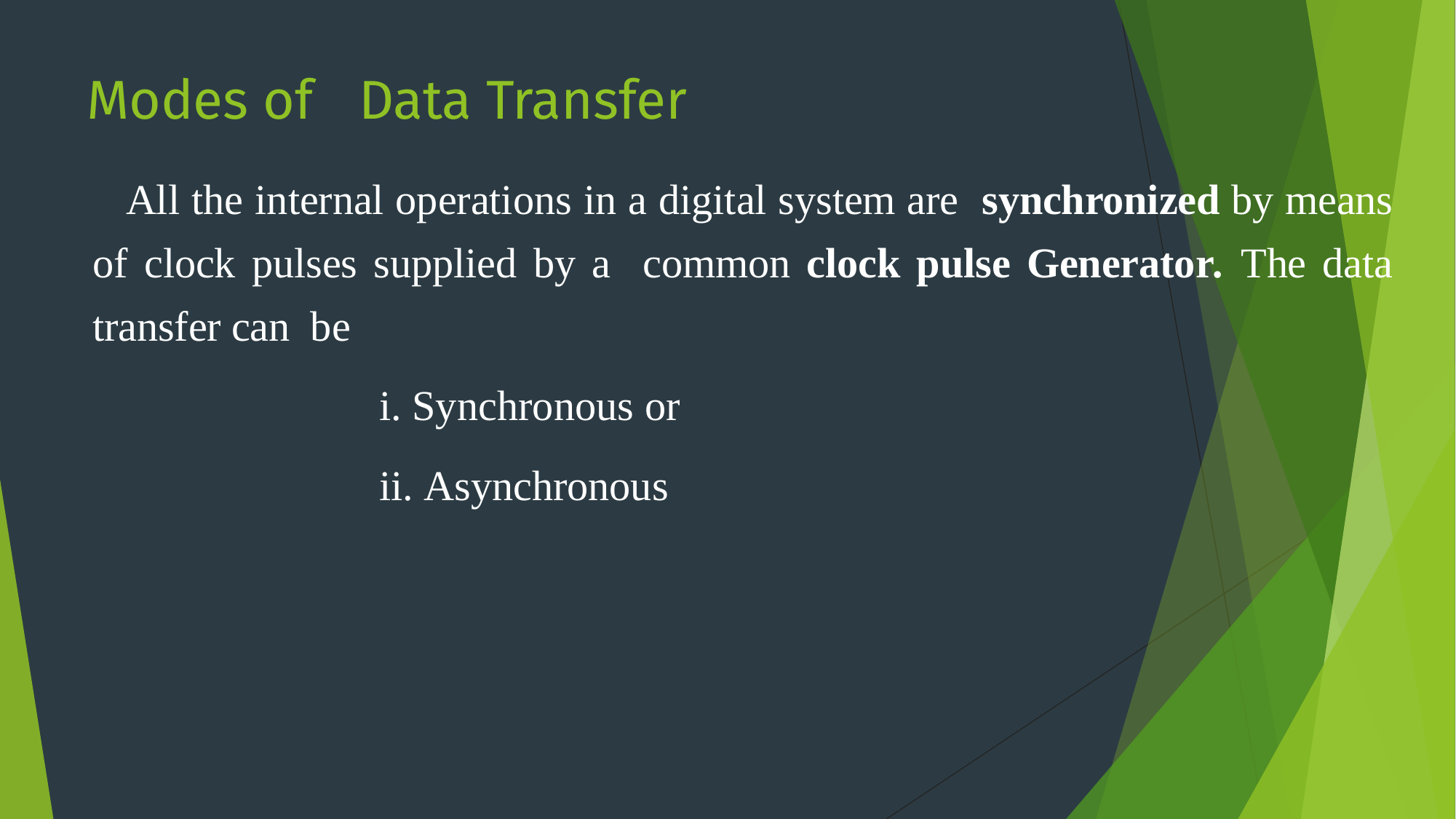

# Modes of	Data Transfer
All the internal operations in a digital system are  synchronized by means of clock pulses supplied by a  common clock pulse Generator. The data transfer can  be
Synchronous or
Asynchronous